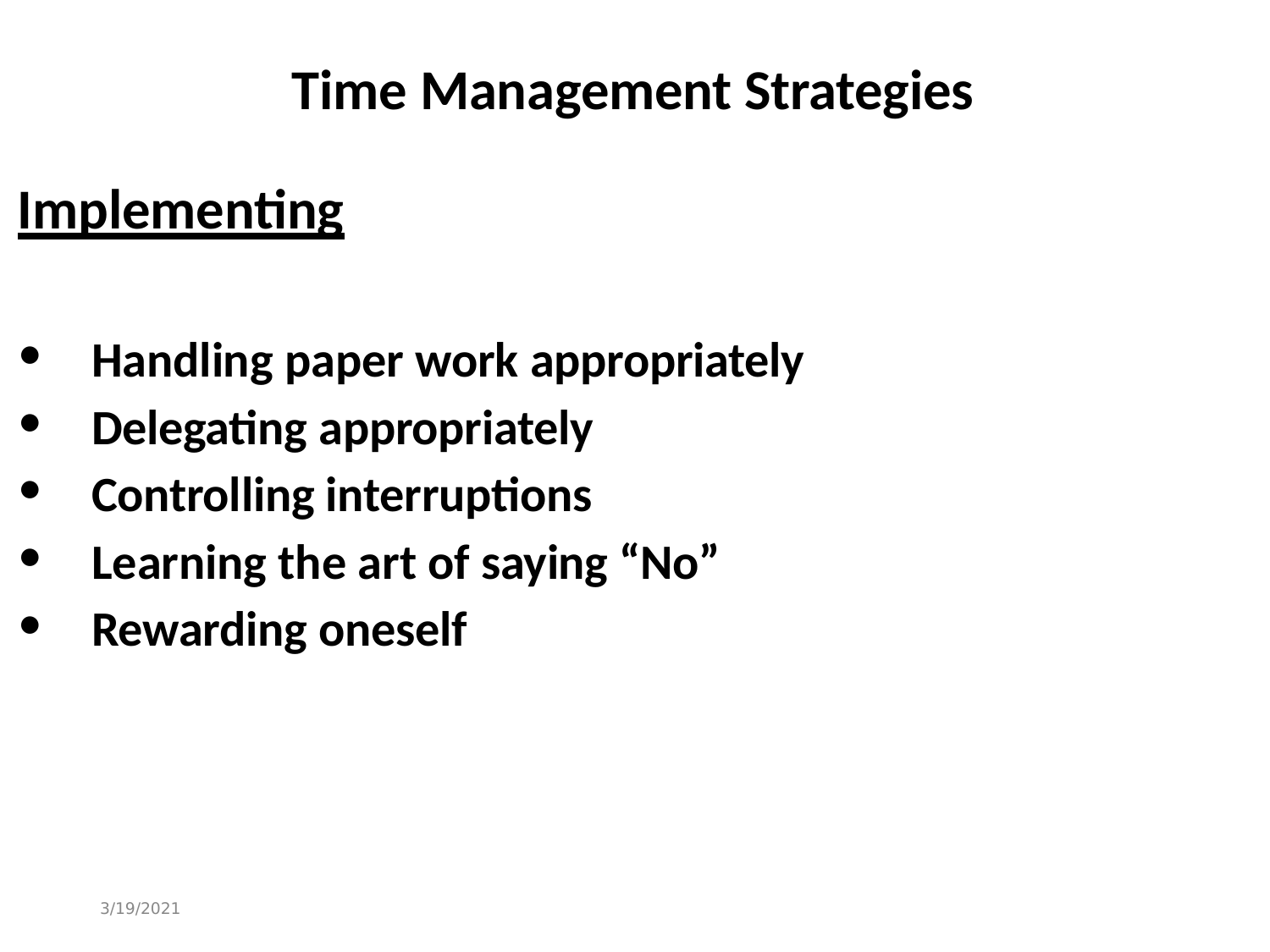

# Time Management Strategies
Implementing

Handling paper work appropriately
Delegating appropriately
Controlling interruptions
Learning the art of saying “No”
Rewarding oneself
3/19/2021